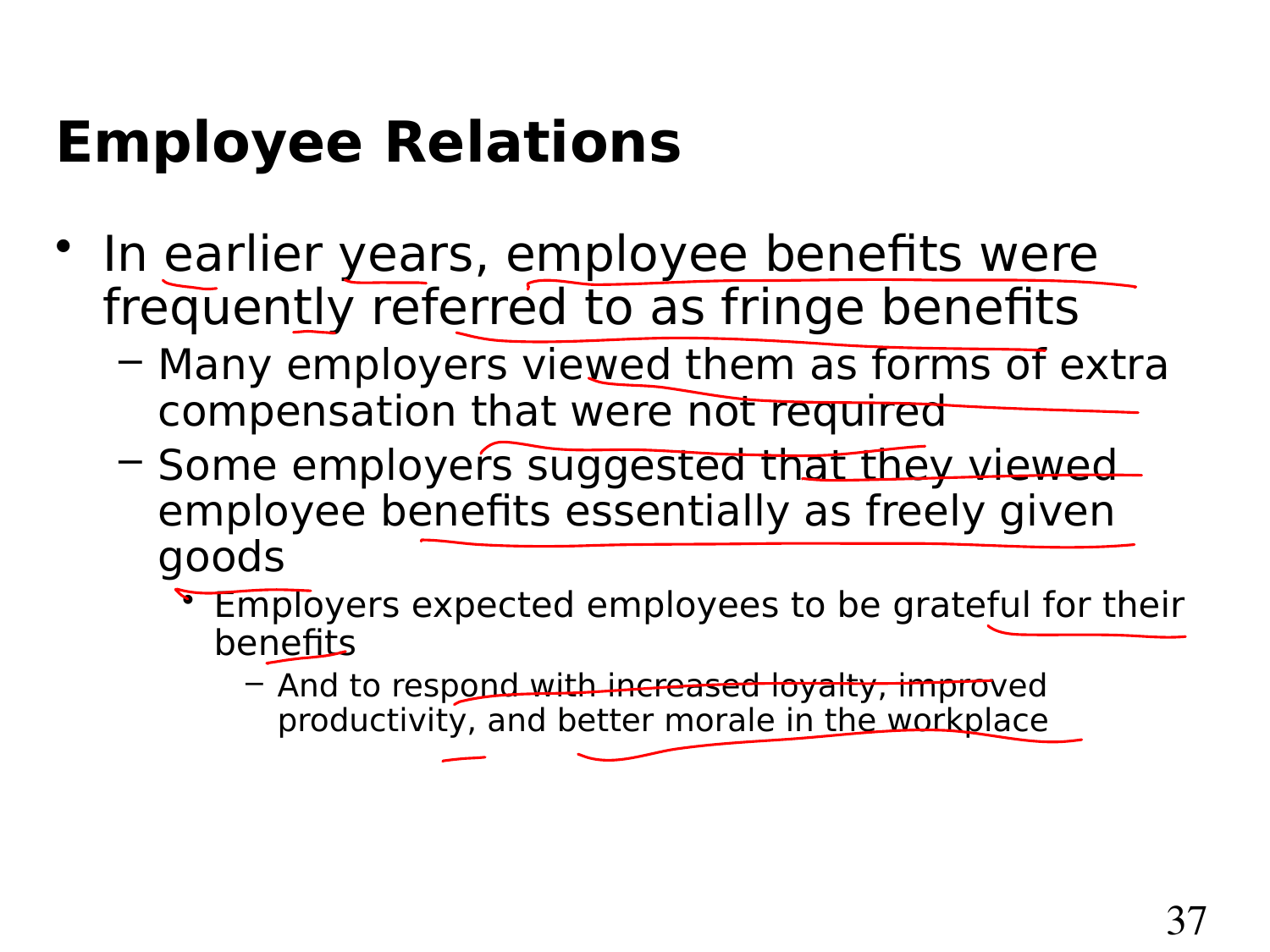

# Employee Relations
In earlier years, employee benefits were frequently referred to as fringe benefits
Many employers viewed them as forms of extra compensation that were not required
Some employers suggested that they viewed employee benefits essentially as freely given goods
Employers expected employees to be grateful for their benefits
And to respond with increased loyalty, improved productivity, and better morale in the workplace
37